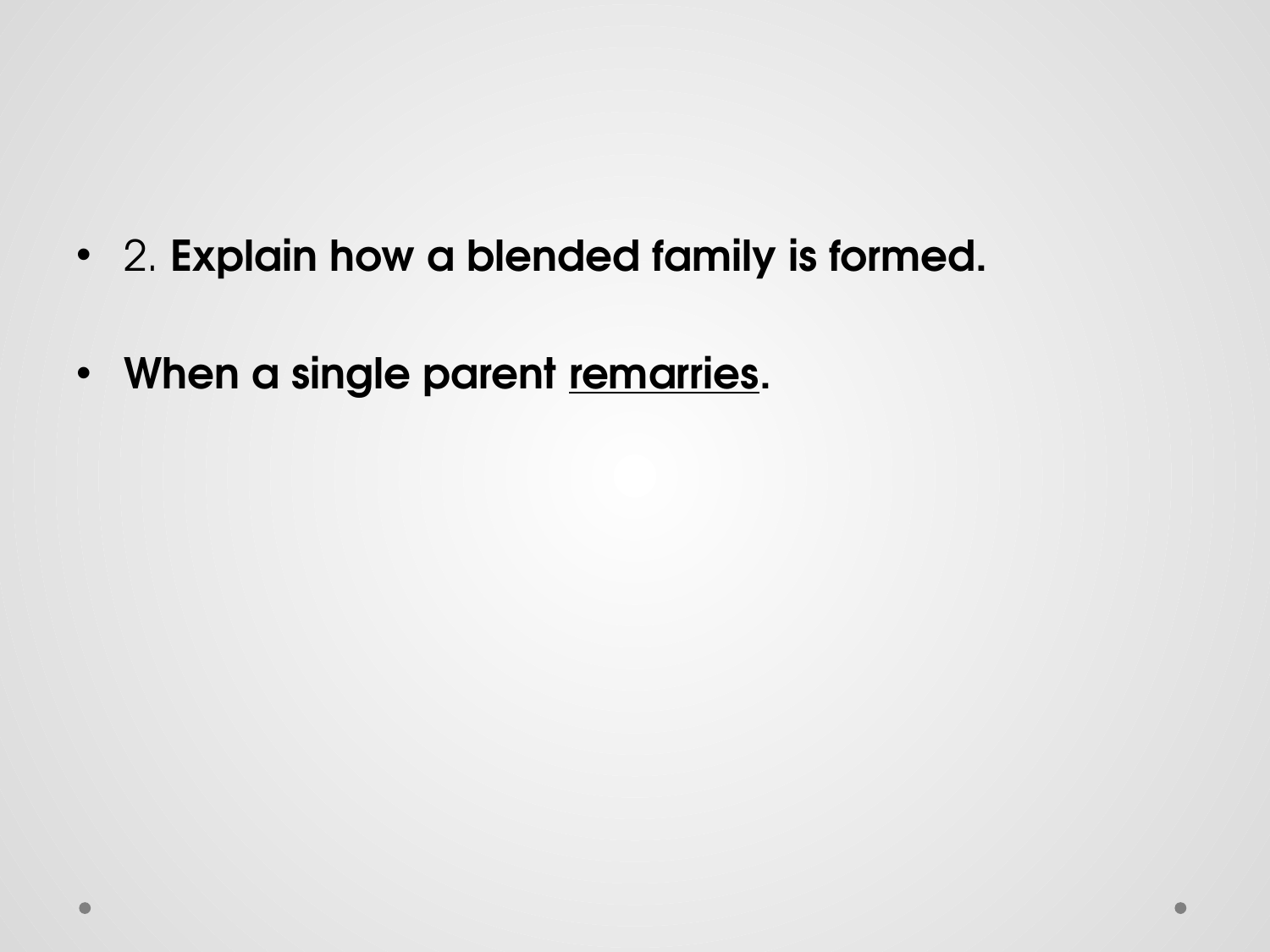

#
2. Explain how a blended family is formed.

When a single parent remarries.